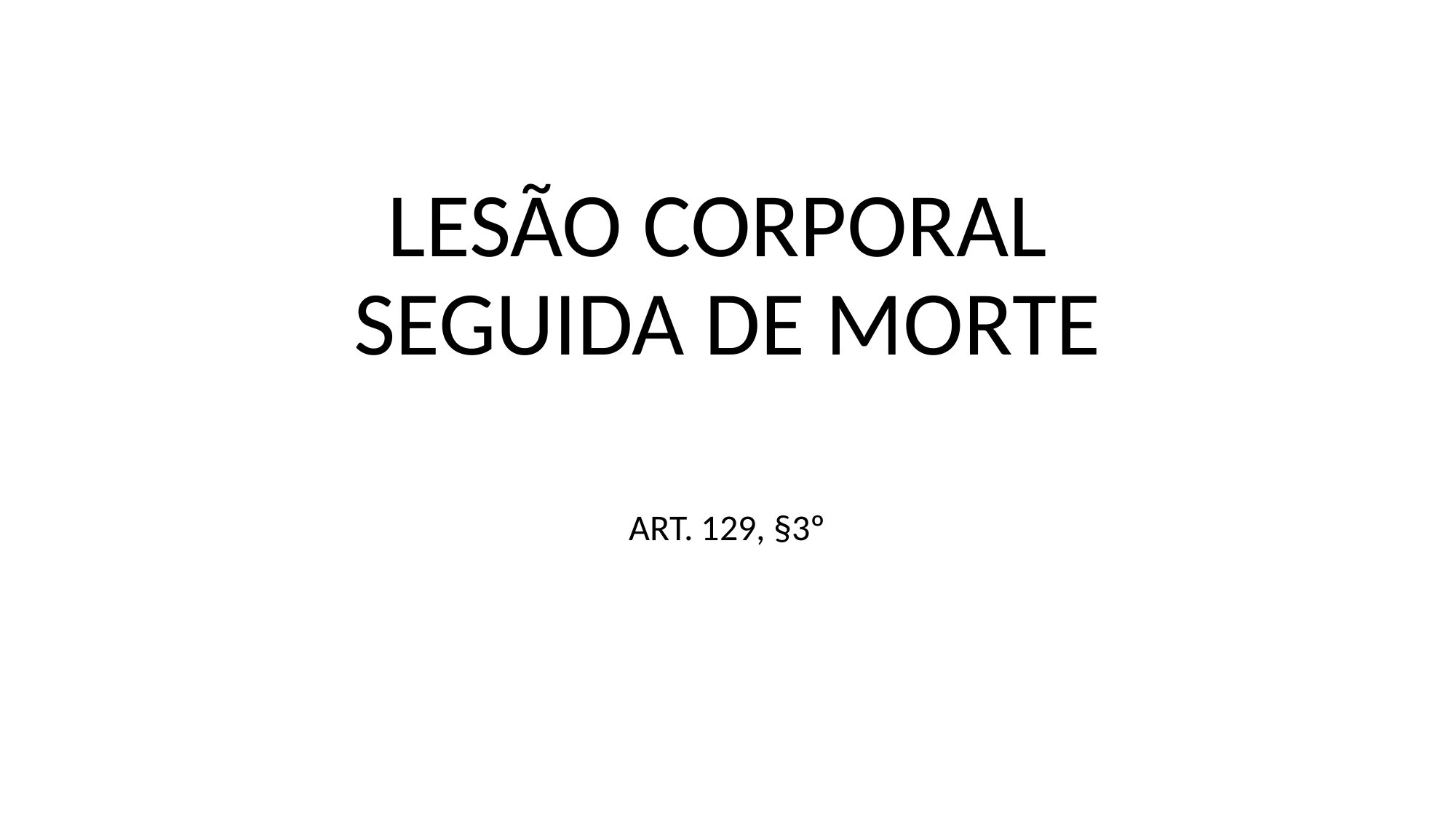

# LESÃO CORPORAL SEGUIDA DE MORTE
ART. 129, §3º